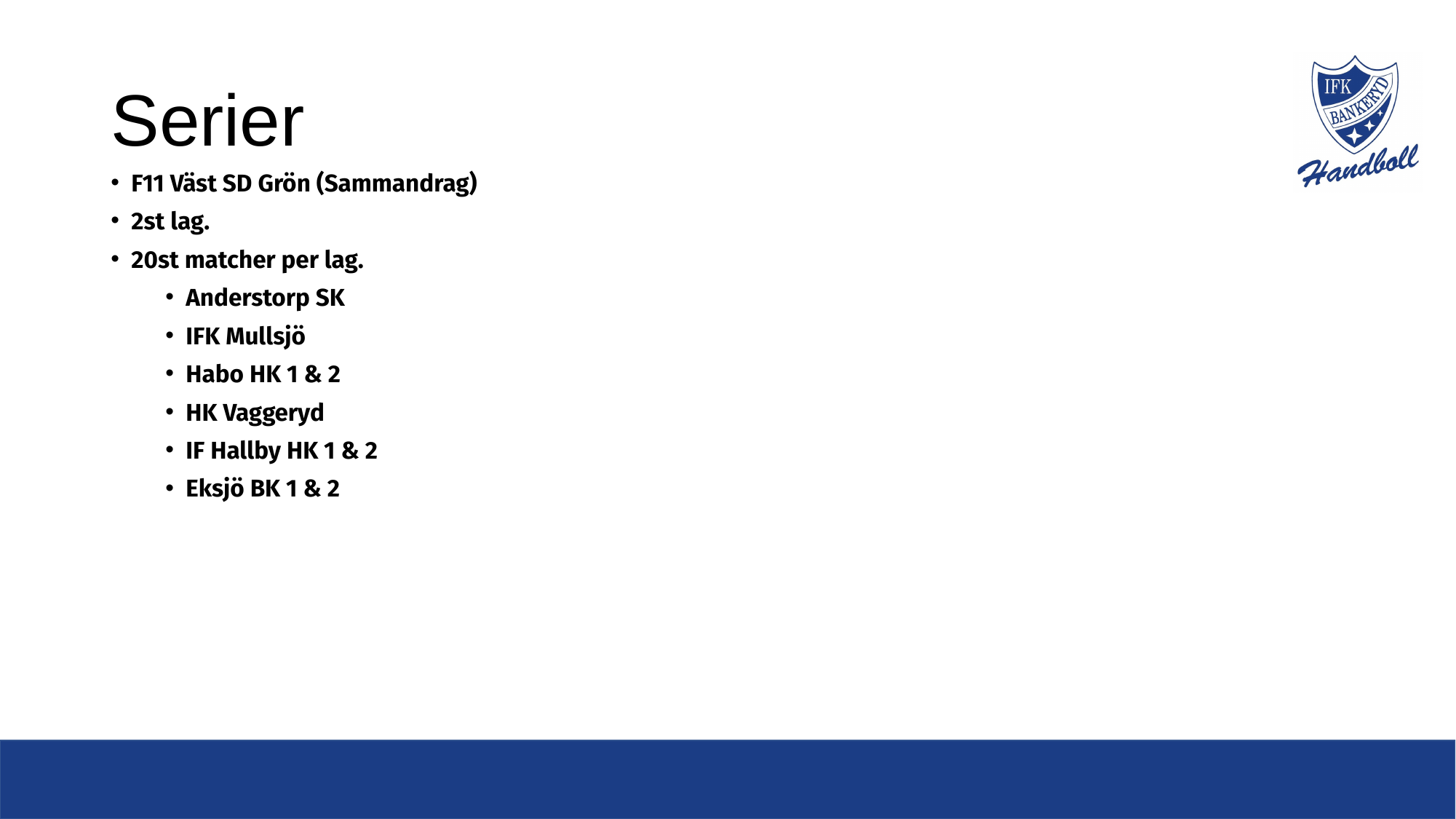

# Serier
F11 Väst SD Grön (Sammandrag)
2st lag.
20st matcher per lag.
Anderstorp SK
IFK Mullsjö
Habo HK 1 & 2
HK Vaggeryd
IF Hallby HK 1 & 2
Eksjö BK 1 & 2